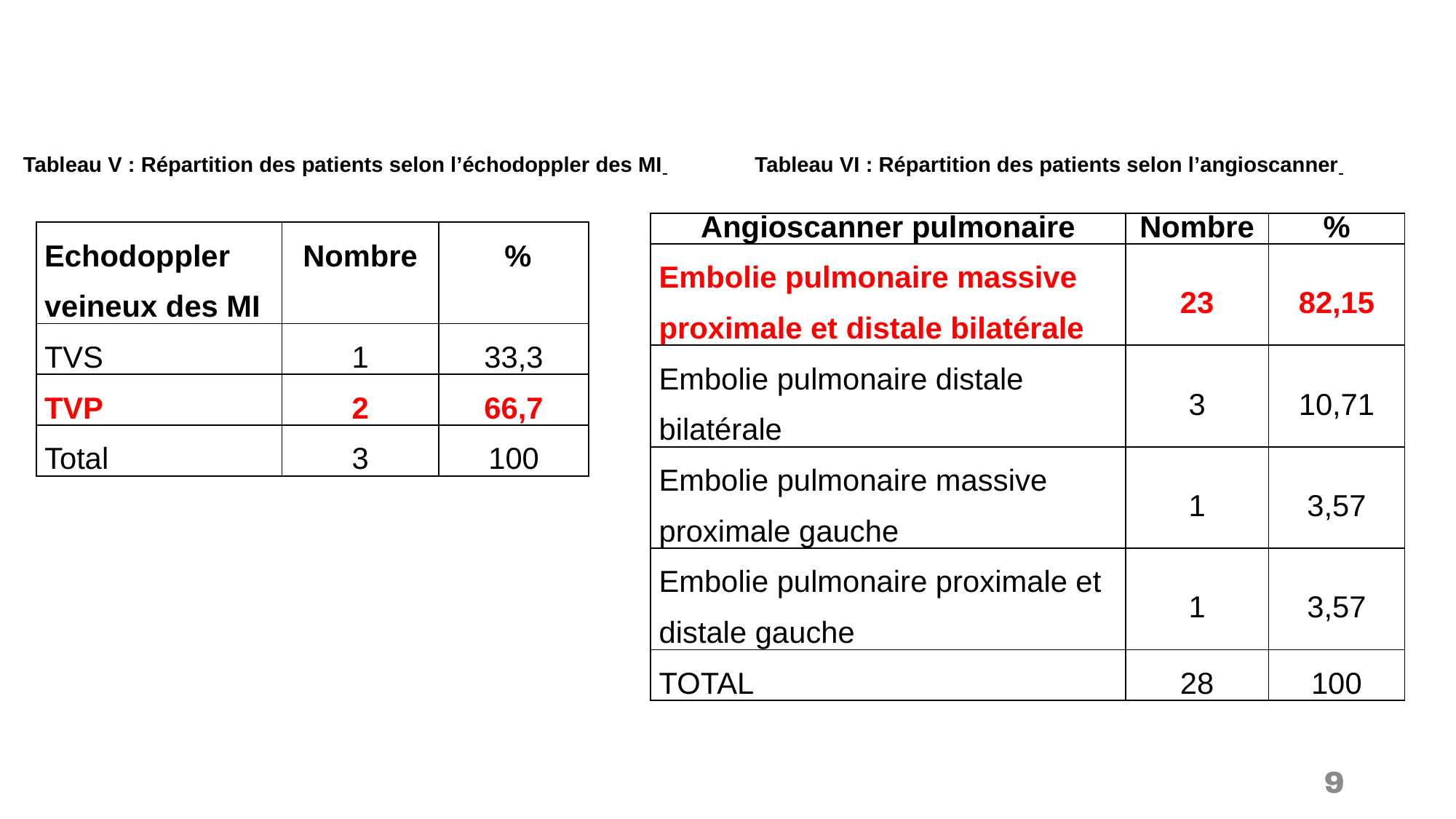

Tableau V : Répartition des patients selon l’échodoppler des MI
Tableau VI : Répartition des patients selon l’angioscanner
| Angioscanner pulmonaire | Nombre | % |
| --- | --- | --- |
| Embolie pulmonaire massive proximale et distale bilatérale | 23 | 82,15 |
| Embolie pulmonaire distale bilatérale | 3 | 10,71 |
| Embolie pulmonaire massive proximale gauche | 1 | 3,57 |
| Embolie pulmonaire proximale et distale gauche | 1 | 3,57 |
| TOTAL | 28 | 100 |
| Echodoppler veineux des MI | Nombre | % |
| --- | --- | --- |
| TVS | 1 | 33,3 |
| TVP | 2 | 66,7 |
| Total | 3 | 100 |
9